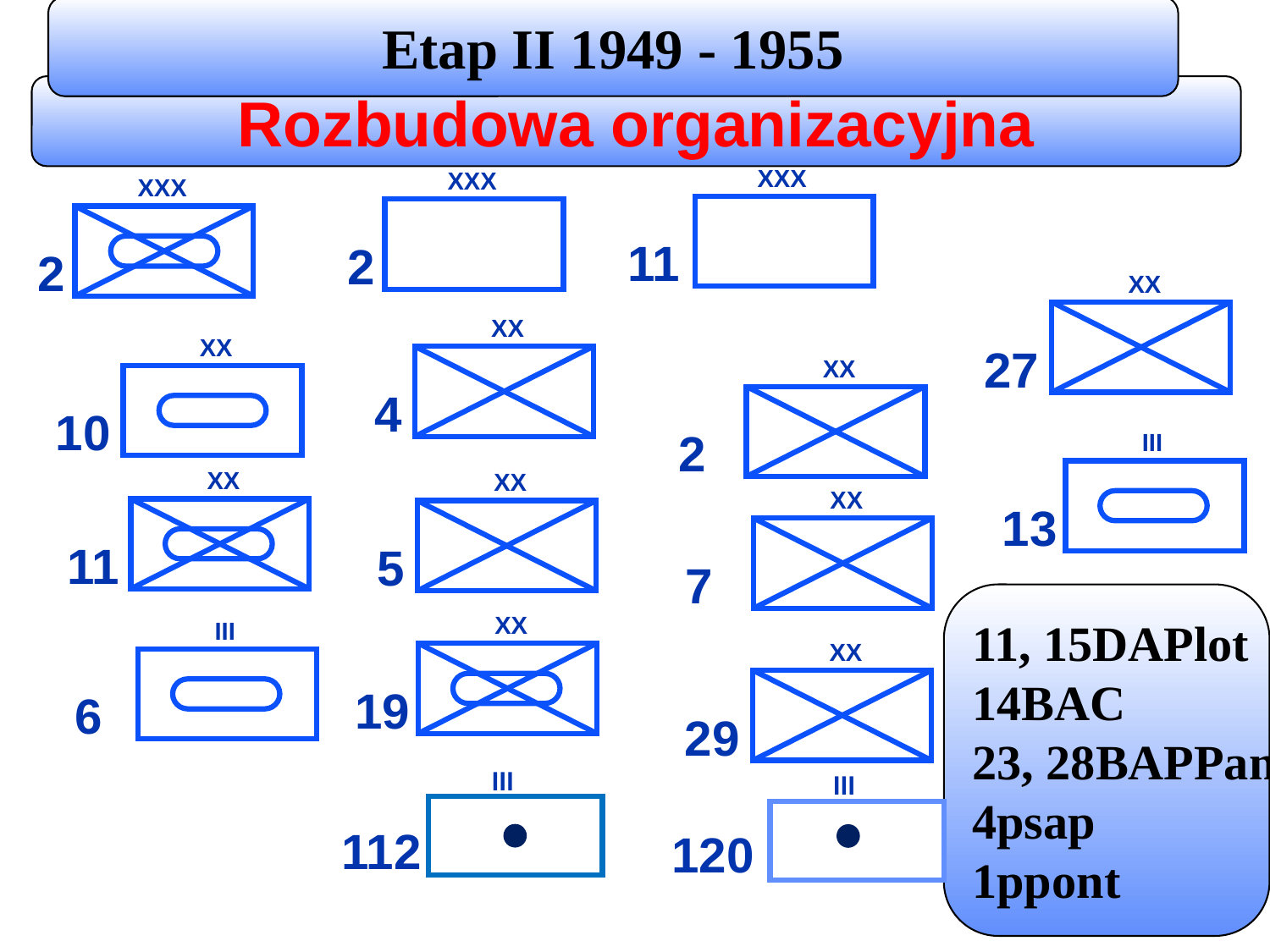

Etap II 1949 - 1955
Rozbudowa organizacyjna

XXX

11
XXX

2
XXX

2
  XX

  27
  XX

  4
  XX

10
  XX

  2
  III

  13

  XX

  11

  XX

  5
  XX

  7
11, 15DAPlot
14BAC
23, 28BAPPanc
4psap
1ppont
  XX

  19

  III

  6

  XX

  29
 III

 III

112
120